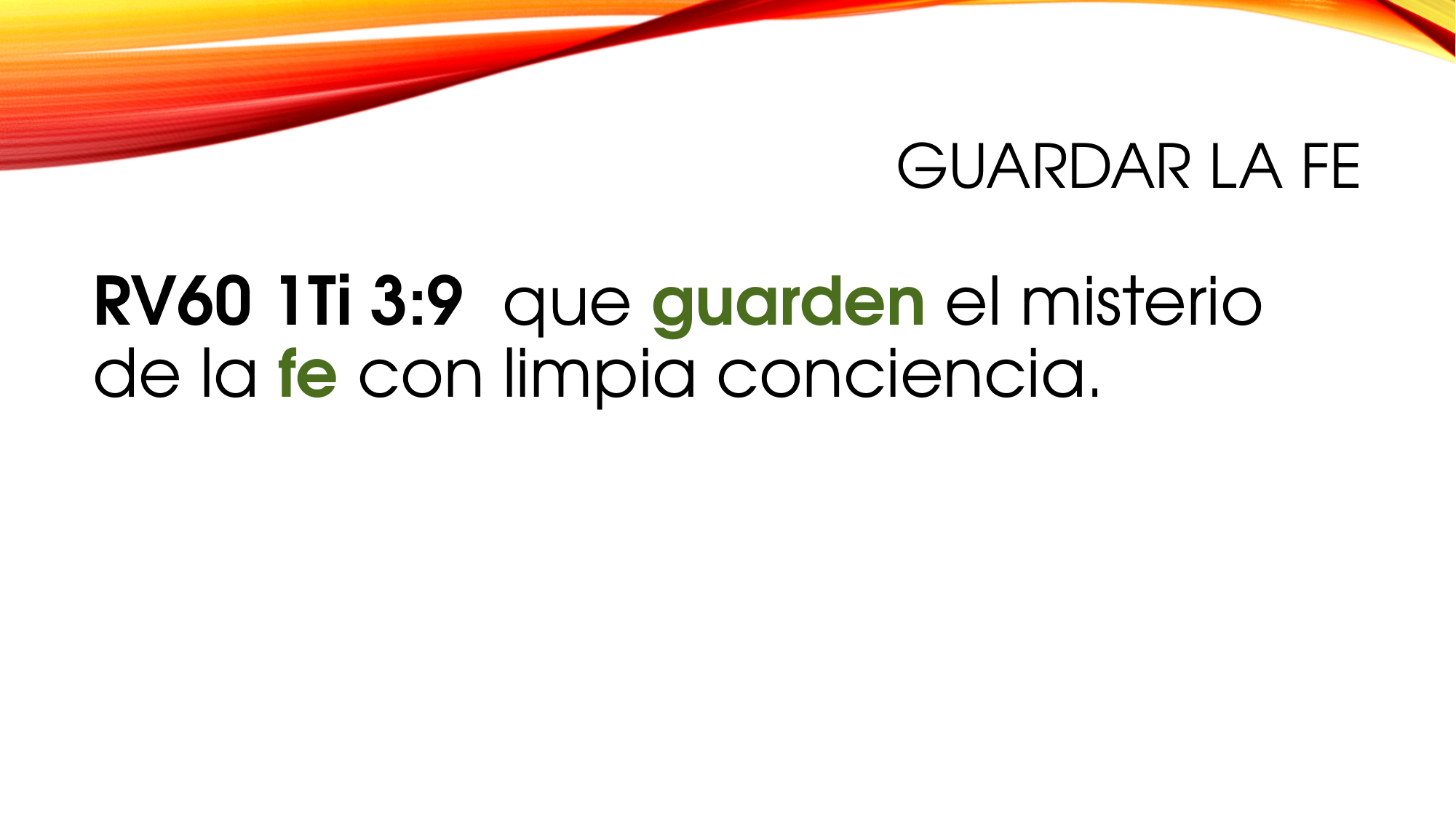

# Guardar la fe
RV60 1Ti 3:9  que guarden el misterio de la fe con limpia conciencia.